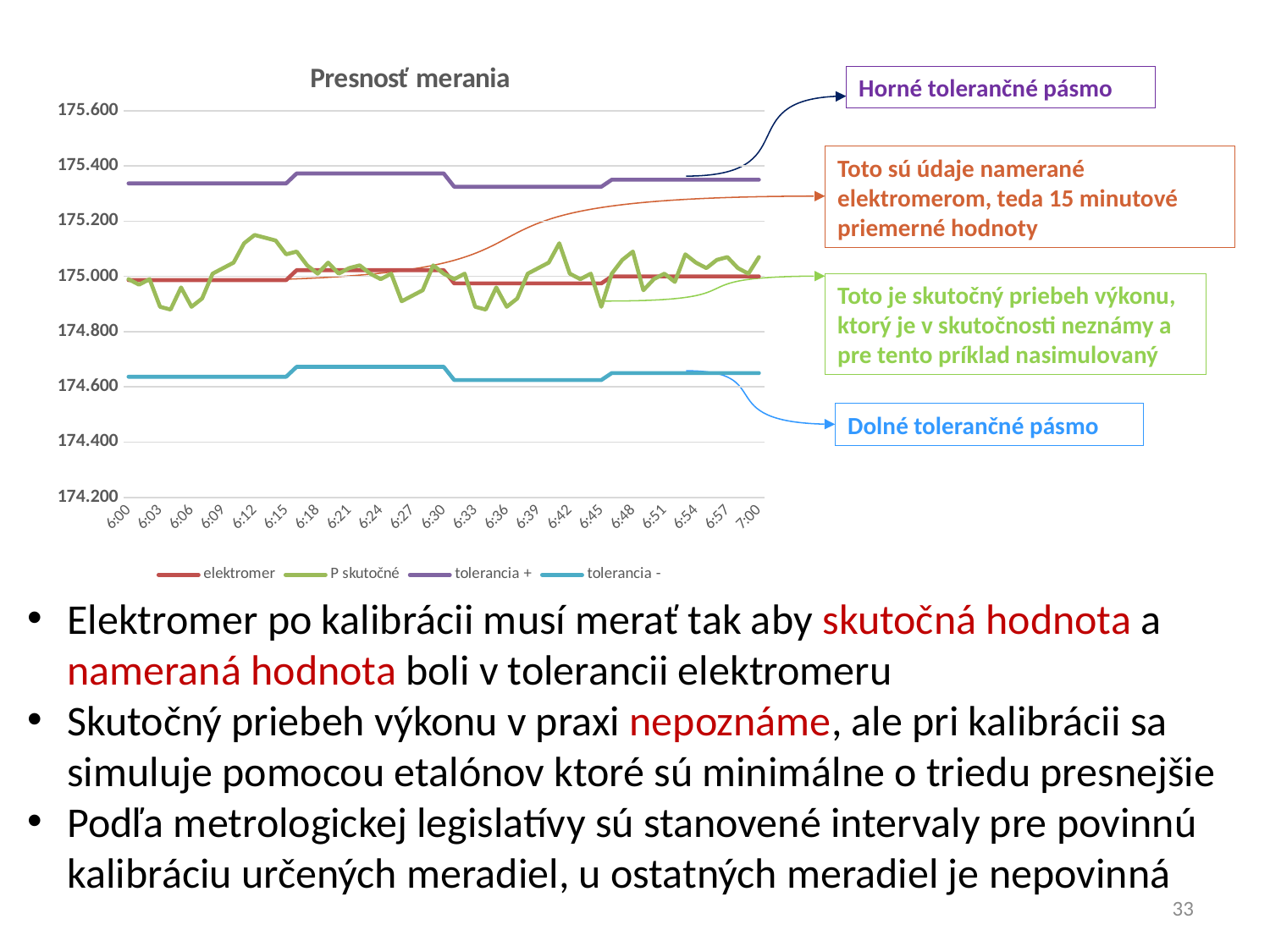

[unsupported chart]

Horné tolerančné pásmo
Toto sú údaje namerané elektromerom, teda 15 minutové priemerné hodnoty
Toto je skutočný priebeh výkonu, ktorý je v skutočnosti neznámy a pre tento príklad nasimulovaný
Dolné tolerančné pásmo
Elektromer po kalibrácii musí merať tak aby skutočná hodnota a nameraná hodnota boli v tolerancii elektromeru
Skutočný priebeh výkonu v praxi nepoznáme, ale pri kalibrácii sa simuluje pomocou etalónov ktoré sú minimálne o triedu presnejšie
Podľa metrologickej legislatívy sú stanovené intervaly pre povinnú kalibráciu určených meradiel, u ostatných meradiel je nepovinná
33